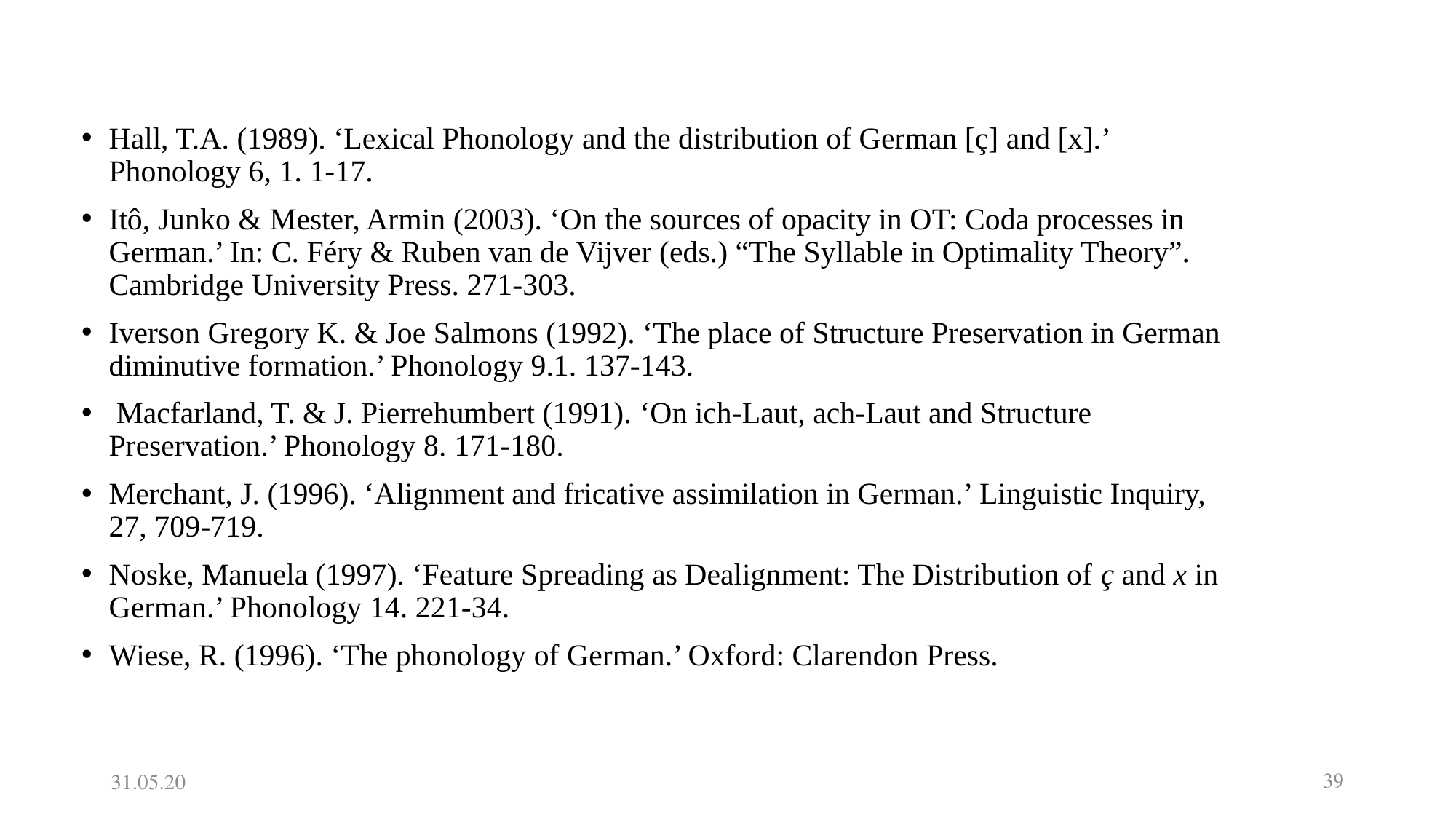

Hall, T.A. (1989). ‘Lexical Phonology and the distribution of German [ç] and [x].’ Phonology 6, 1. 1-17.
Itô, Junko & Mester, Armin (2003). ‘On the sources of opacity in OT: Coda processes in German.’ In: C. Féry & Ruben van de Vijver (eds.) “The Syllable in Optimality Theory”. Cambridge University Press. 271-303.
Iverson Gregory K. & Joe Salmons (1992). ‘The place of Structure Preservation in German diminutive formation.’ Phonology 9.1. 137-143.
 Macfarland, T. & J. Pierrehumbert (1991). ‘On ich-Laut, ach-Laut and Structure Preservation.’ Phonology 8. 171-180.
Merchant, J. (1996). ‘Alignment and fricative assimilation in German.’ Linguistic Inquiry, 27, 709-719.
Noske, Manuela (1997). ‘Feature Spreading as Dealignment: The Distribution of ç and x in German.’ Phonology 14. 221-34.
Wiese, R. (1996). ‘The phonology of German.’ Oxford: Clarendon Press.

31.05.20
39